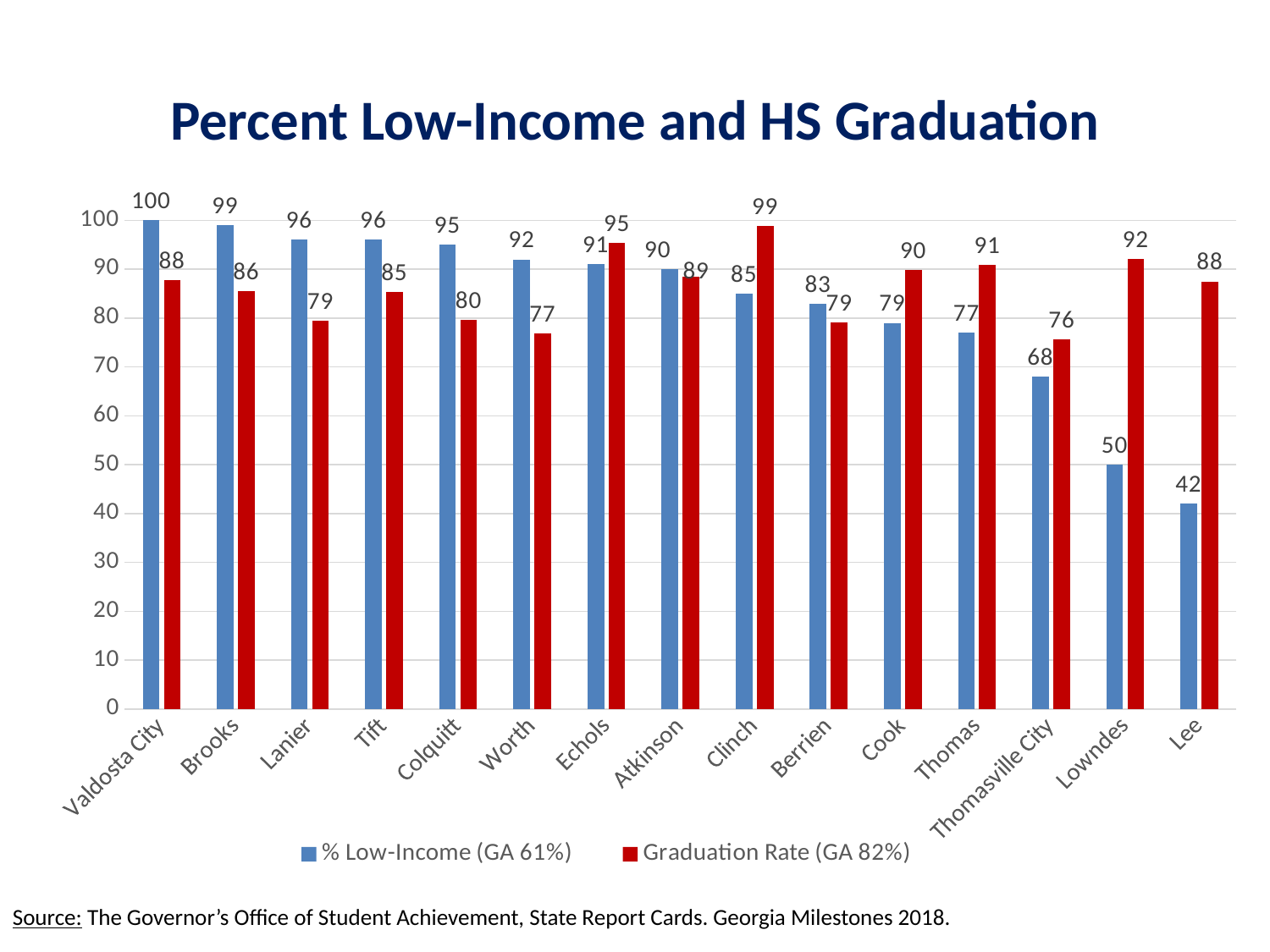

# Percent Low-Income and HS Graduation

### Chart

| Category | % Low-Income (GA 61%)  | Graduation Rate (GA 82%) |
|---|---|---|
| Valdosta City | 100.0 | 87.82 |
| Brooks | 99.0 | 85.53 |
| Lanier | 96.0 | 79.37 |
| Tift | 96.0 | 85.26 |
| Colquitt | 95.0 | 79.58 |
| Worth | 92.0 | 76.89 |
| Echols | 91.0 | 95.35 |
| Atkinson | 90.0 | 88.5 |
| Clinch | 85.0 | 98.86 |
| Berrien | 83.0 | 79.06 |
| Cook | 79.0 | 89.88 |
| Thomas | 77.0 | 90.89 |
| Thomasville City | 68.0 | 75.68 |
| Lowndes | 50.0 | 92.04 |
| Lee | 42.0 | 87.5 |
Source: The Governor’s Office of Student Achievement, State Report Cards. Georgia Milestones 2018.